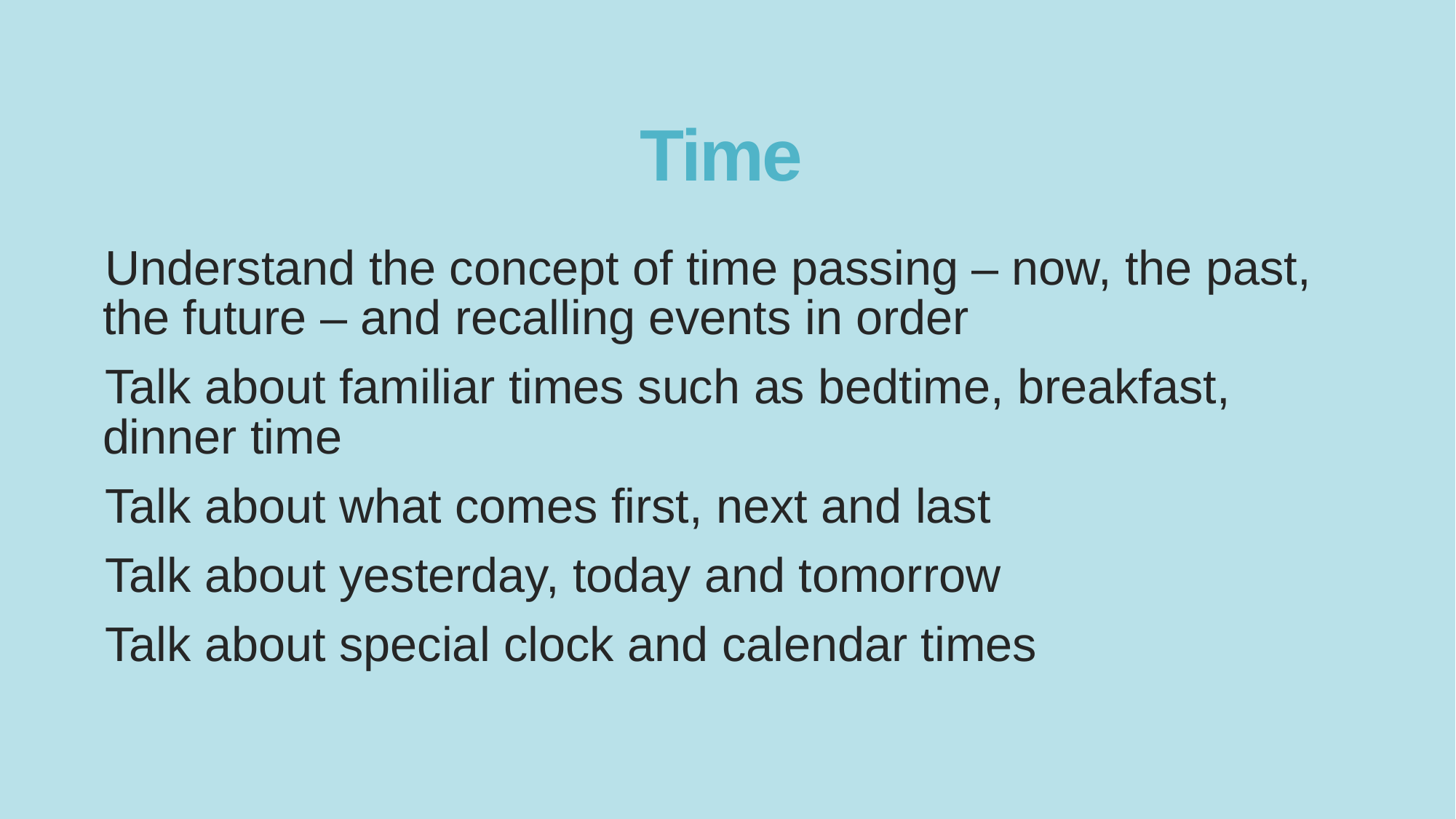

# Time
Understand the concept of time passing – now, the past, the future – and recalling events in order
Talk about familiar times such as bedtime, breakfast, dinner time
Talk about what comes first, next and last
Talk about yesterday, today and tomorrow
Talk about special clock and calendar times